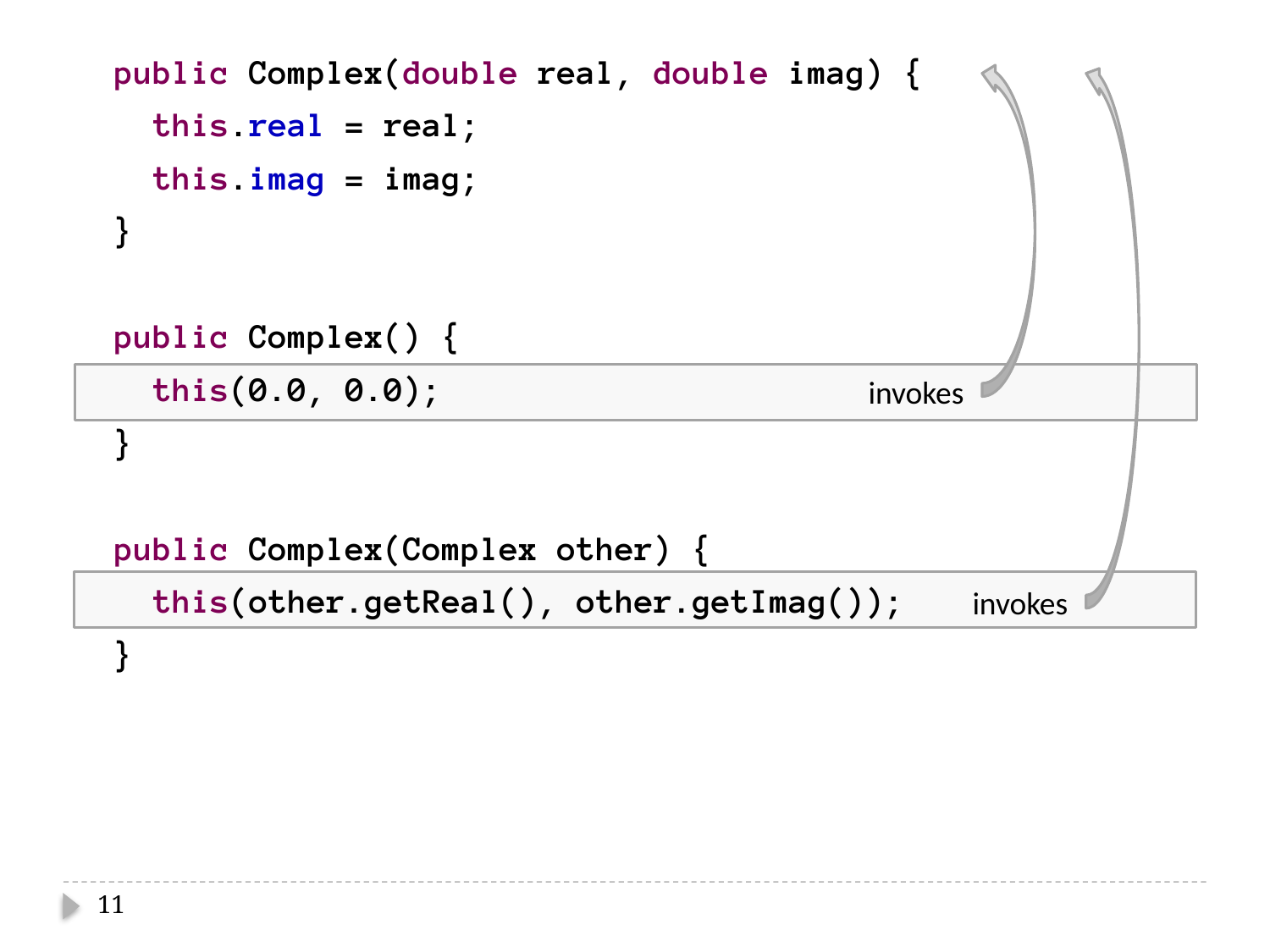

public Complex(double real, double imag) {
    this.real = real;
    this.imag = imag;
  }

  public Complex() {
    this(0.0, 0.0);
  }

  public Complex(Complex other) {
    this(other.getReal(), other.getImag());
  }

invokes

invokes
11